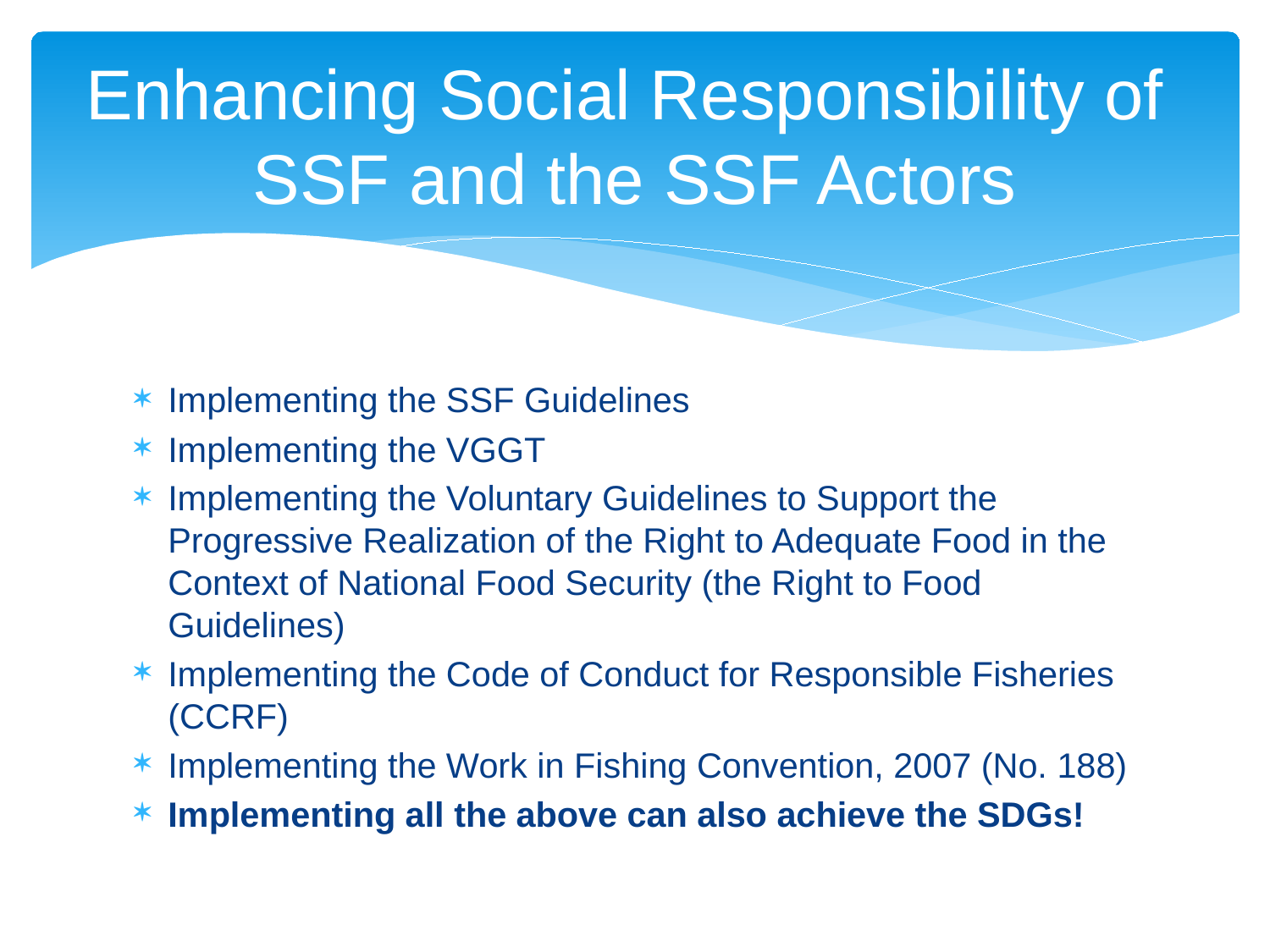

# Enhancing Social Responsibility of SSF and the SSF Actors
Implementing the SSF Guidelines
Implementing the VGGT
Implementing the Voluntary Guidelines to Support the Progressive Realization of the Right to Adequate Food in the Context of National Food Security (the Right to Food Guidelines)
Implementing the Code of Conduct for Responsible Fisheries (CCRF)
Implementing the Work in Fishing Convention, 2007 (No. 188)
Implementing all the above can also achieve the SDGs!